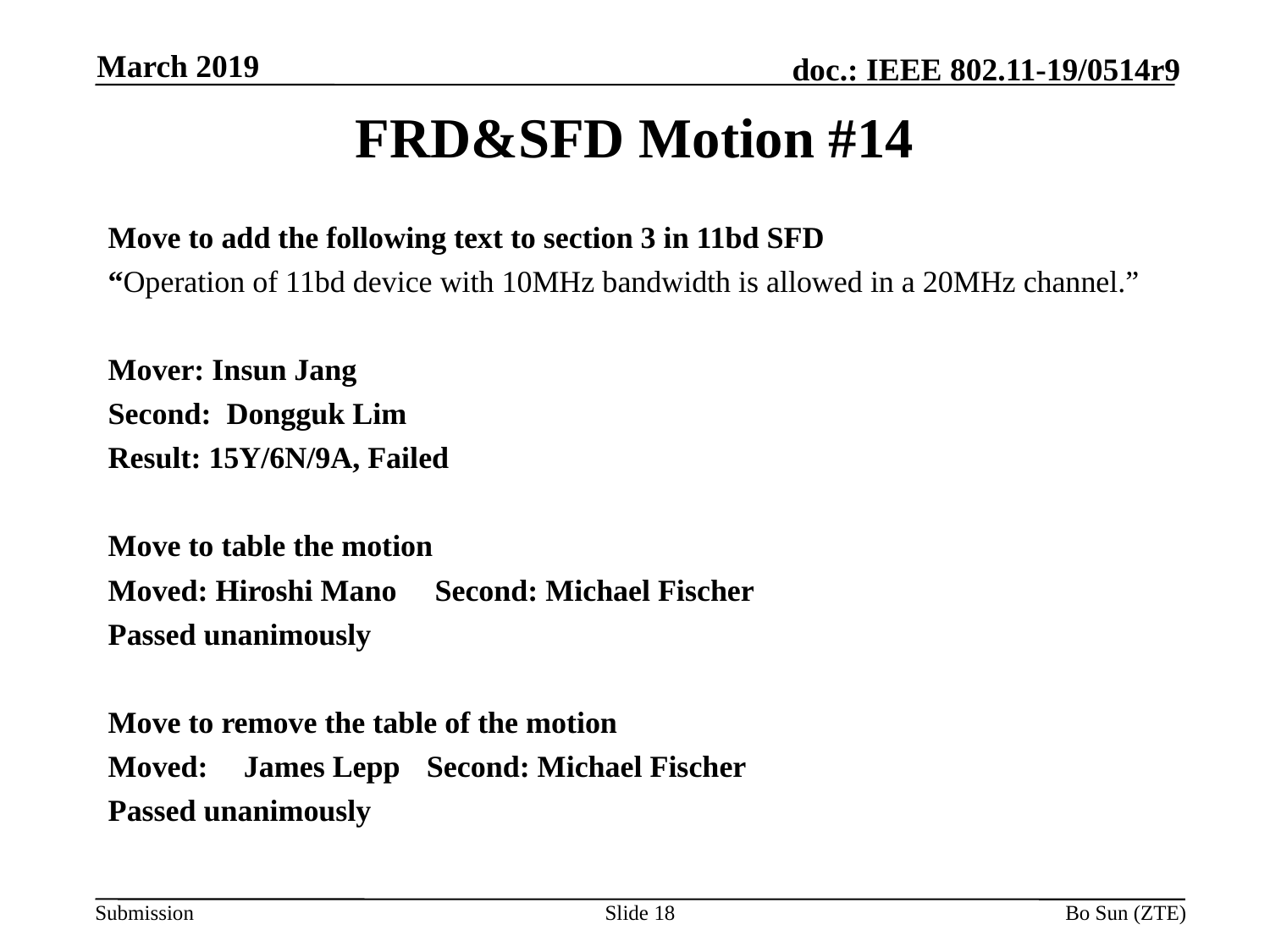

March 2019
# FRD&SFD Motion #14
Move to add the following text to section 3 in 11bd SFD
“Operation of 11bd device with 10MHz bandwidth is allowed in a 20MHz channel.”

Mover: Insun Jang
Second:  Dongguk Lim
Result: 15Y/6N/9A, Failed

Move to table the motion
Moved: Hiroshi Mano     Second: Michael Fischer
Passed unanimously

Move to remove the table of the motion
Moved: 	James Lepp				Second: Michael Fischer
Passed unanimously
Slide 18
Bo Sun (ZTE)